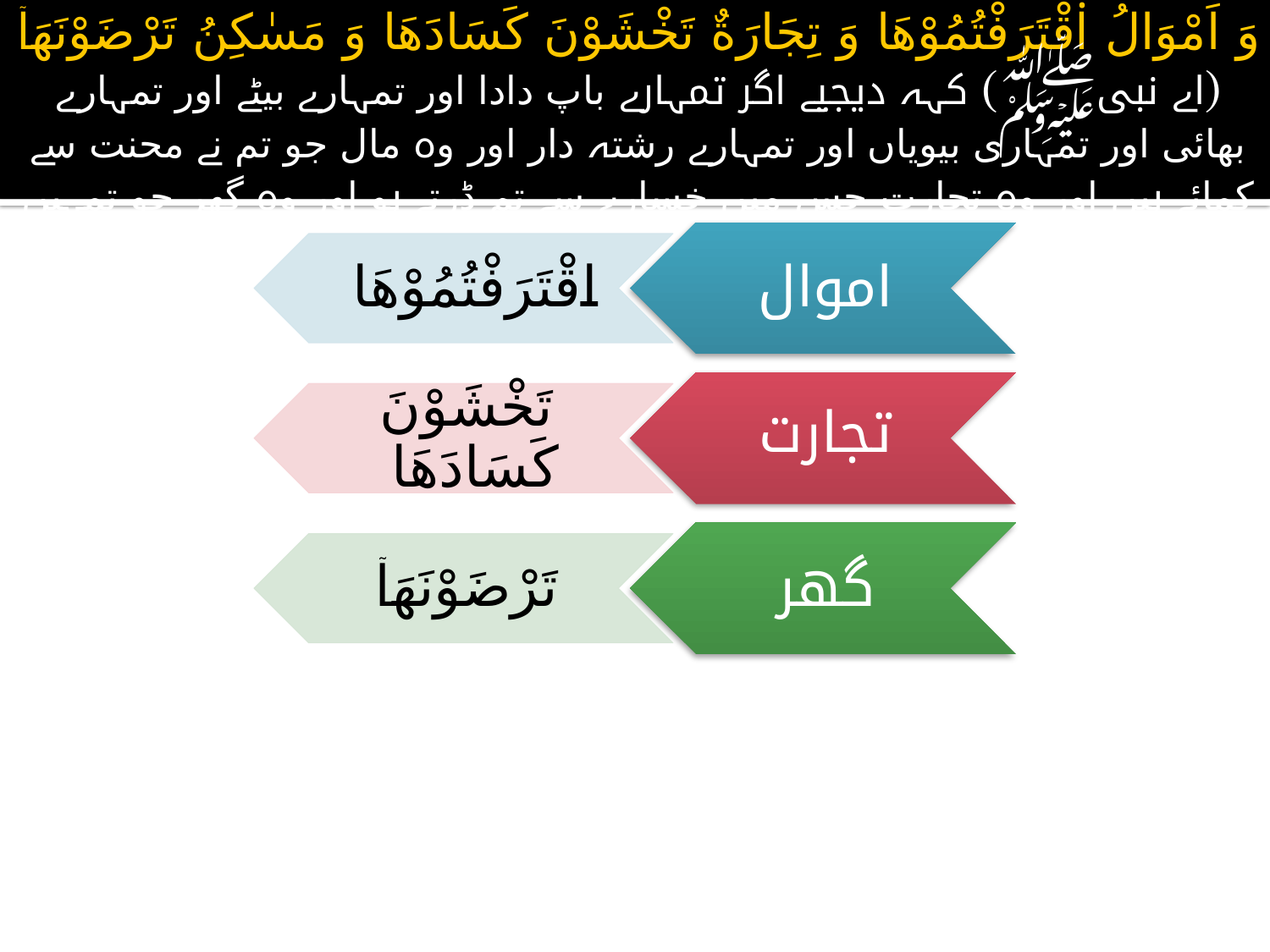

# قُلْ اِنْ كَانَ اٰبَآؤُكُمْ وَ اَبْنَآؤُكُمْ وَ اِخْوَانُكُمْ وَ اَزْوَاجُكُمْ وَ عَشِيْرَتُكُمْ وَ اَمْوَالُ ا۟قْتَرَفْتُمُوْهَا وَ تِجَارَةٌ تَخْشَوْنَ كَسَادَهَا وَ مَسٰكِنُ تَرْضَوْنَهَاۤ (اے نبیﷺ) کہہ دیجیے اگر تمہارے باپ دادا اور تمہارے بیٹے اور تمہارے بھائی اور تمہاری بیویاں اور تمہارے رشتہ دار اور وہ مال جو تم نے محنت سے کمائے ہیں اور وہ تجارت جس میں خسارے سے تم ڈرتے ہو اور وہ گھر جو تمہیں پسند ہیں۔
اموال
اقْتَرَفْتُمُوْهَا
تجارت
تَخْشَوْنَ كَسَادَهَا
گھر
تَرْضَوْنَهَاۤ